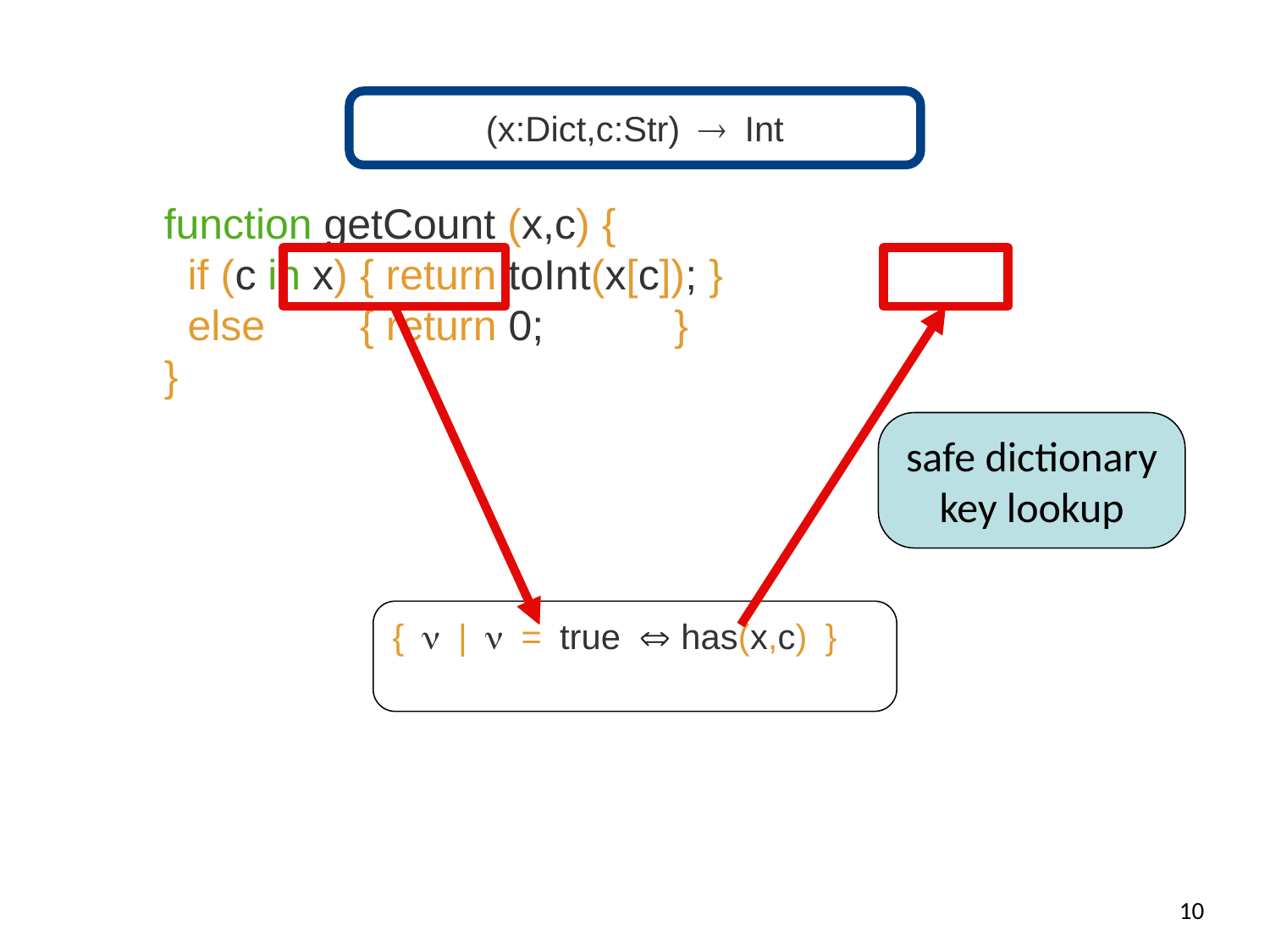

(x:Dict,c:Str) → Int
function getCount (x,c) {
  if (c in x) { return toInt(x[c]); }
  else        { return 0;           }
}

safe dictionary key lookup
{ ν | ν = true ⇔ has(x,c) }

10